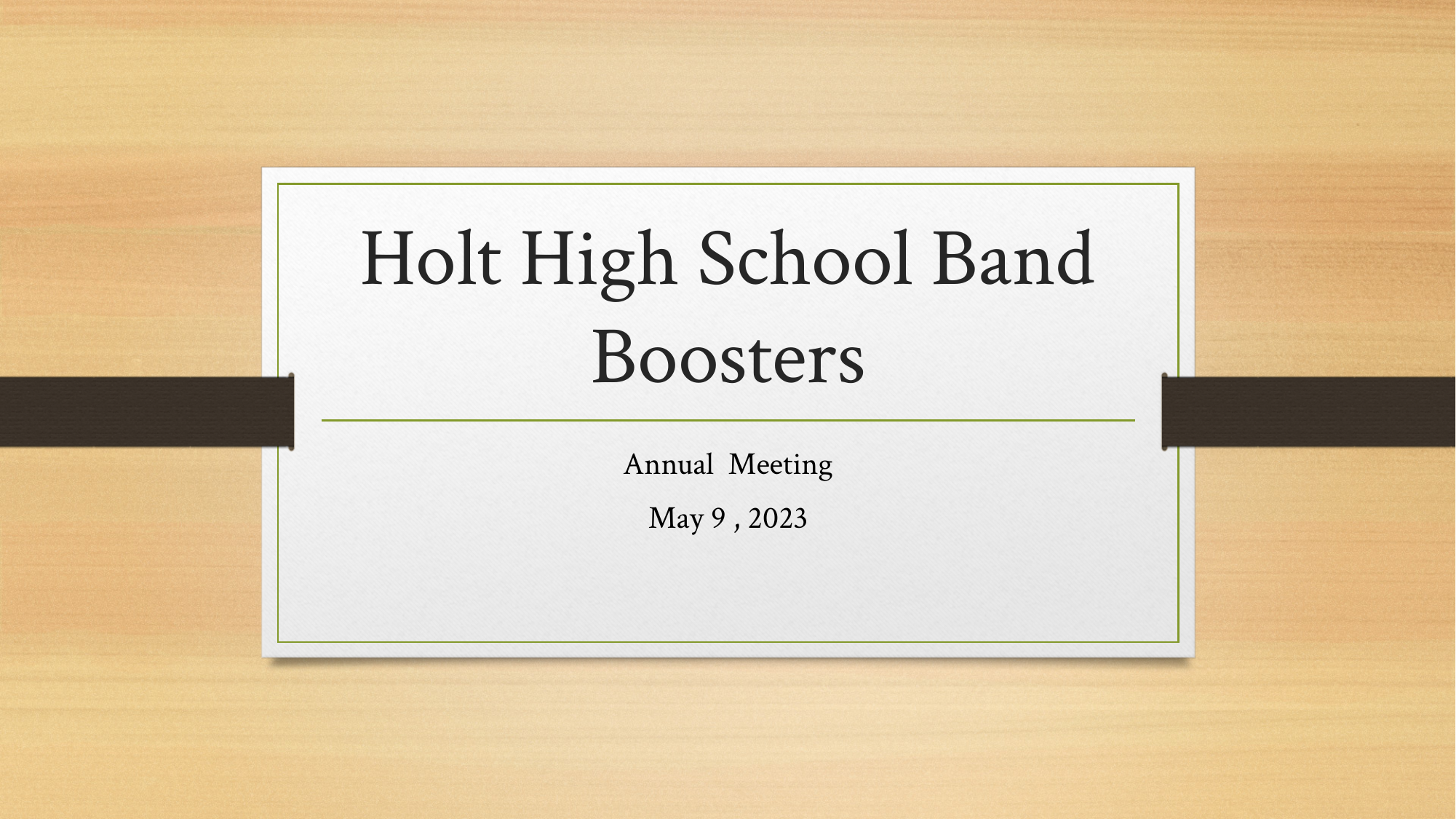

# Holt High School Band Boosters
Annual  Meeting
May 9 , 2023